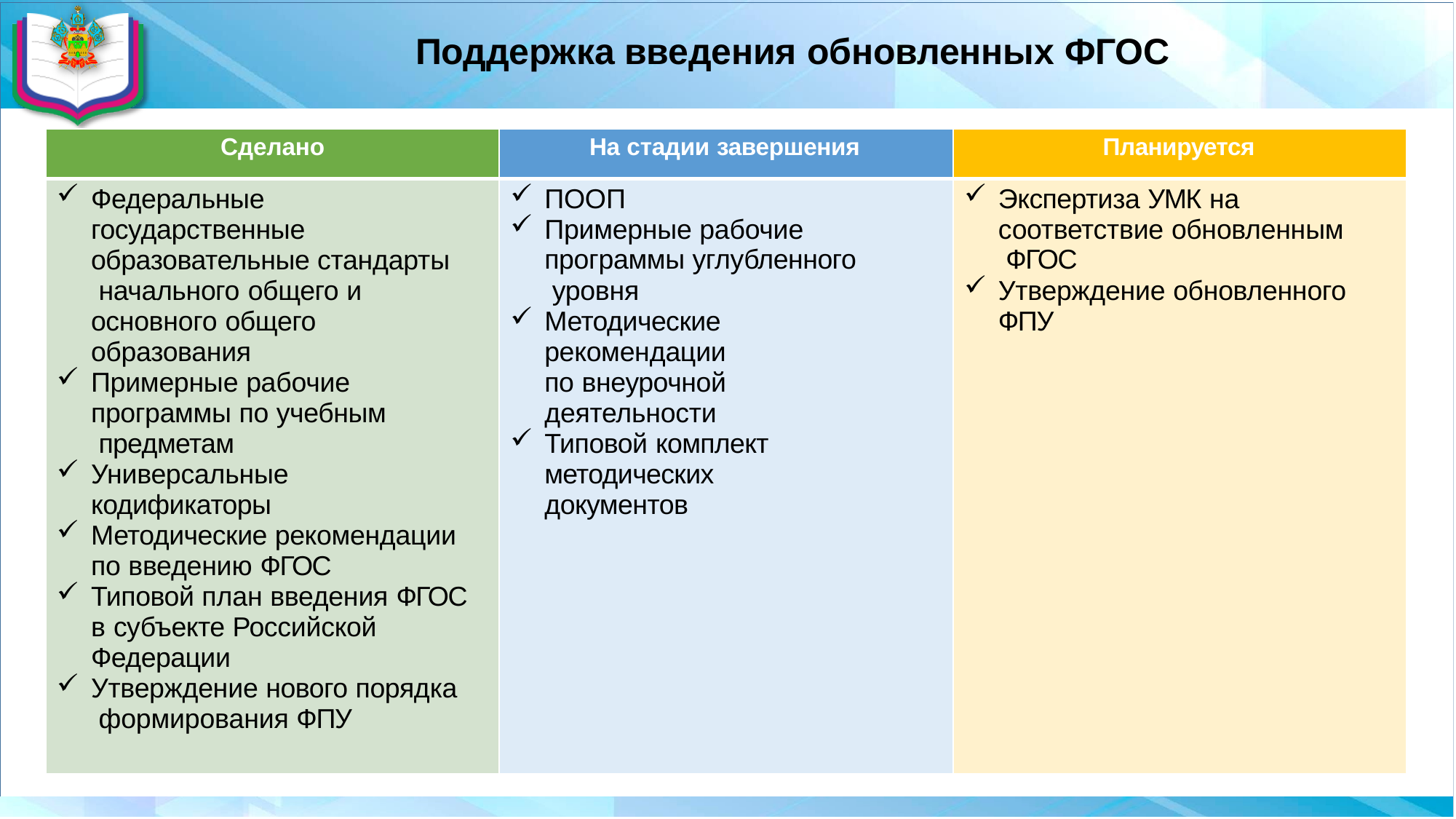

# Поддержка введения обновленных ФГОС
| Сделано | На стадии завершения | Планируется |
| --- | --- | --- |
| Федеральные государственные образовательные стандарты начального общего и основного общего образования Примерные рабочие программы по учебным предметам Универсальные кодификаторы Методические рекомендации по введению ФГОС Типовой план введения ФГОС в субъекте Российской Федерации Утверждение нового порядка формирования ФПУ | ПООП Примерные рабочие программы углубленного уровня Методические рекомендации по внеурочной деятельности Типовой комплект методических документов | Экспертиза УМК на соответствие обновленным ФГОС Утверждение обновленного ФПУ |